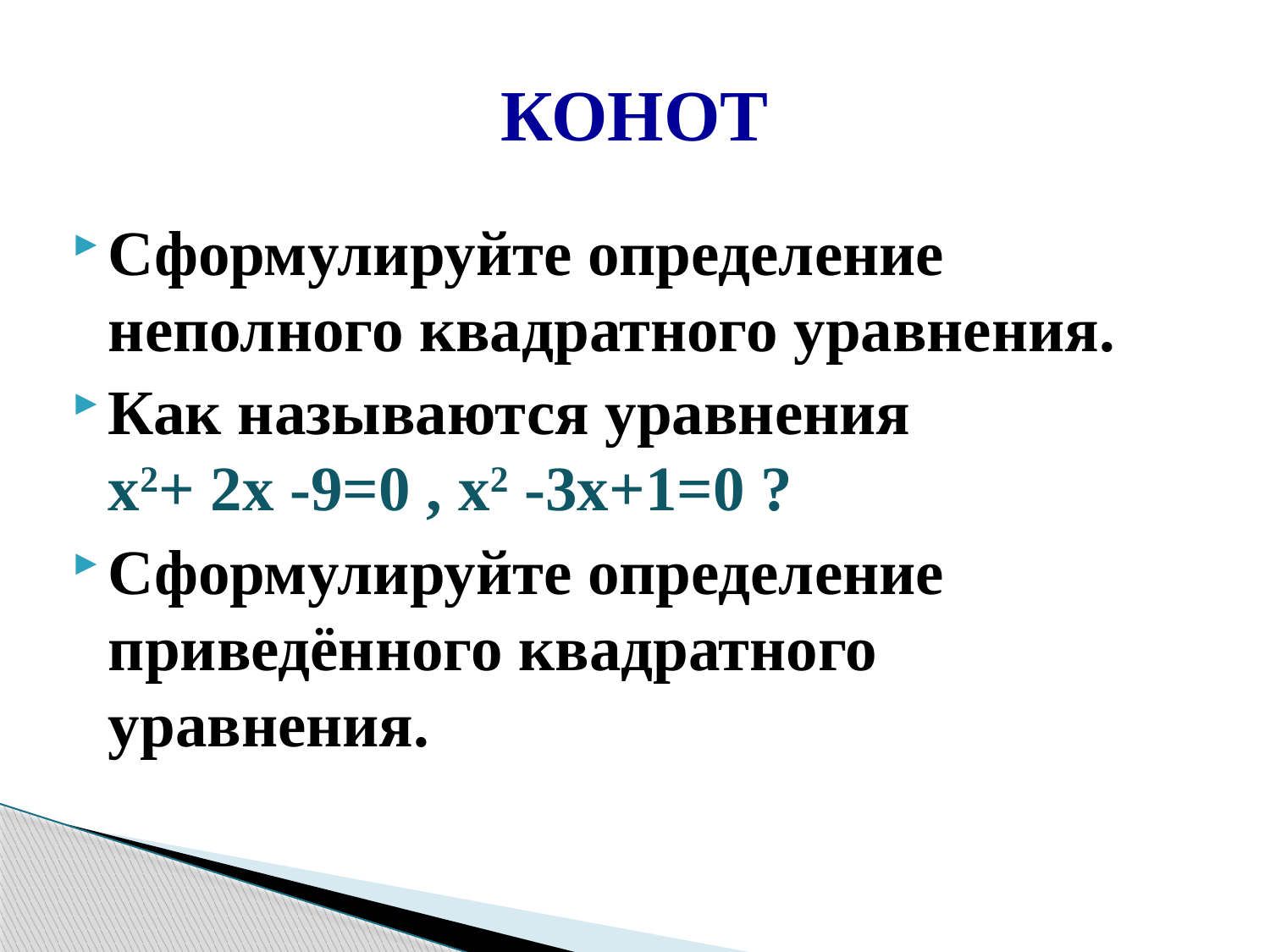

# КОНОТ
Сформулируйте определение неполного квадратного уравнения.
Как называются уравнения                   х2+ 2х -9=0 , х2 -3х+1=0 ?
Сформулируйте определение приведённого квадратного уравнения.